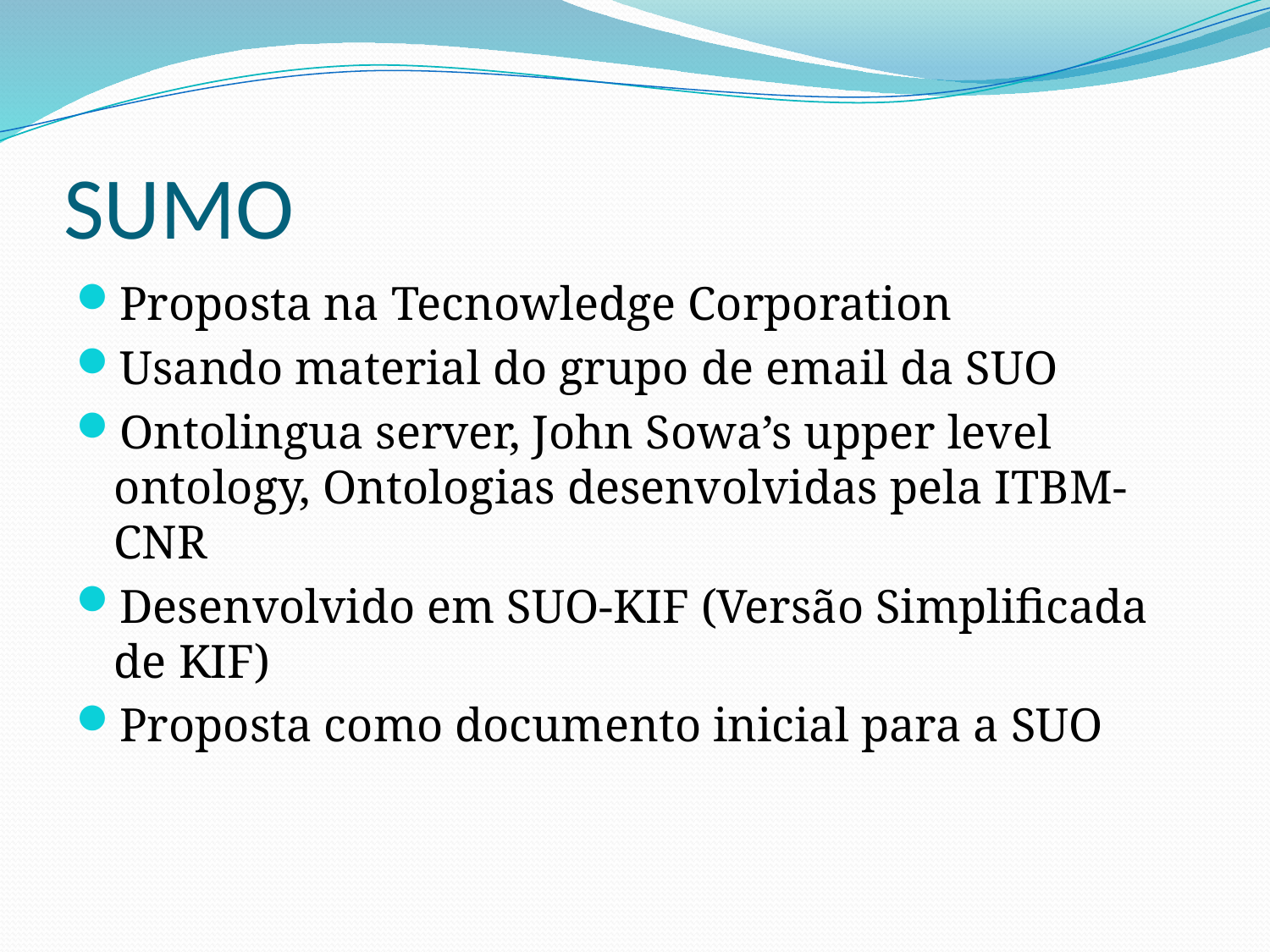

# SUMO
Proposta na Tecnowledge Corporation
Usando material do grupo de email da SUO
Ontolingua server, John Sowa’s upper level ontology, Ontologias desenvolvidas pela ITBM-CNR
Desenvolvido em SUO-KIF (Versão Simplificada de KIF)
Proposta como documento inicial para a SUO